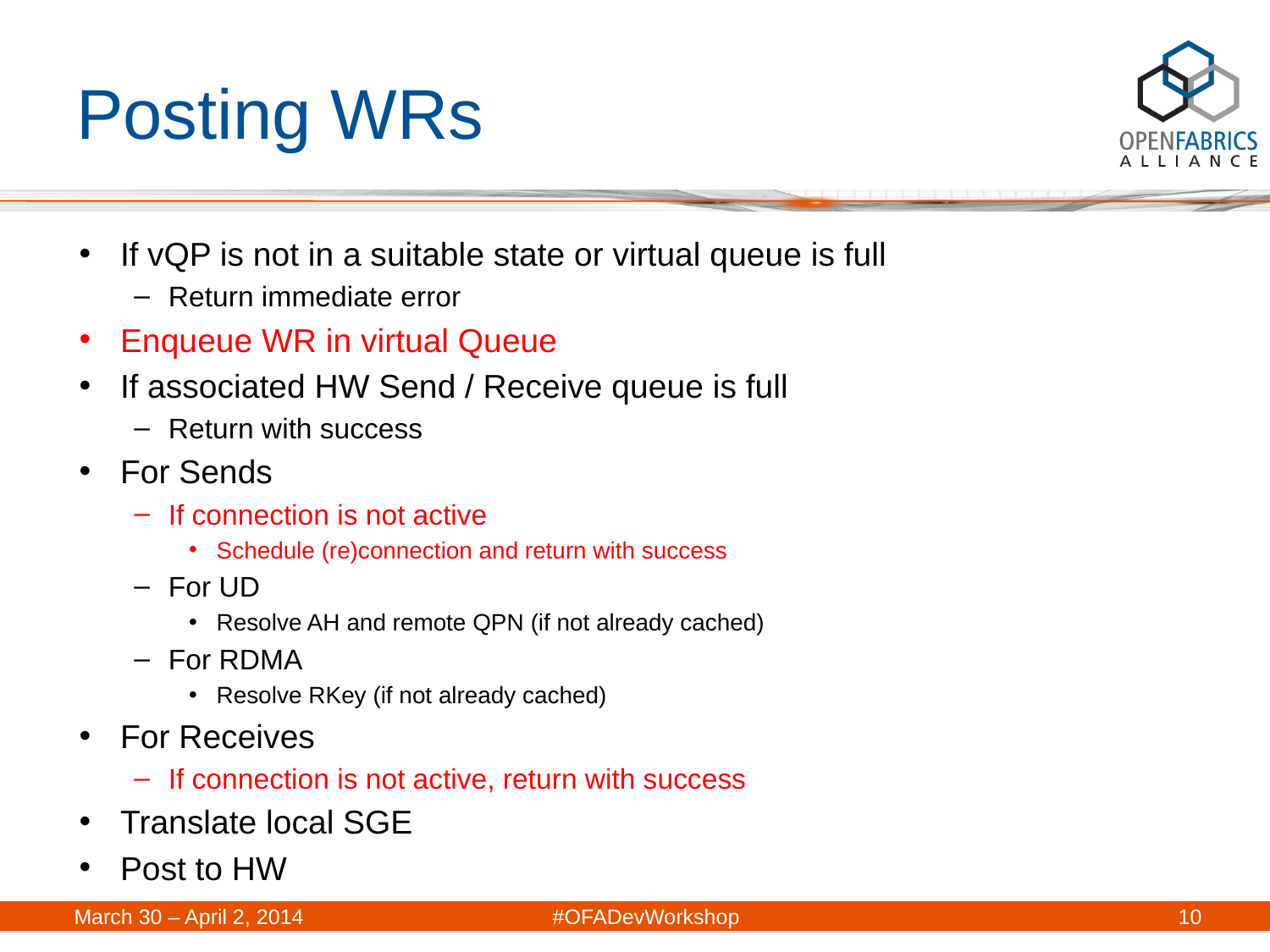

# Posting WRs
If vQP is not in a suitable state or virtual queue is full
Return immediate error
Enqueue WR in virtual Queue
If associated HW Send / Receive queue is full
Return with success
For Sends
If connection is not active
Schedule (re)connection and return with success
For UD
Resolve AH and remote QPN (if not already cached)
For RDMA
Resolve RKey (if not already cached)
For Receives
If connection is not active, return with success
Translate local SGE
Post to HW

March 30 – April 2, 2014	#OFADevWorkshop
10